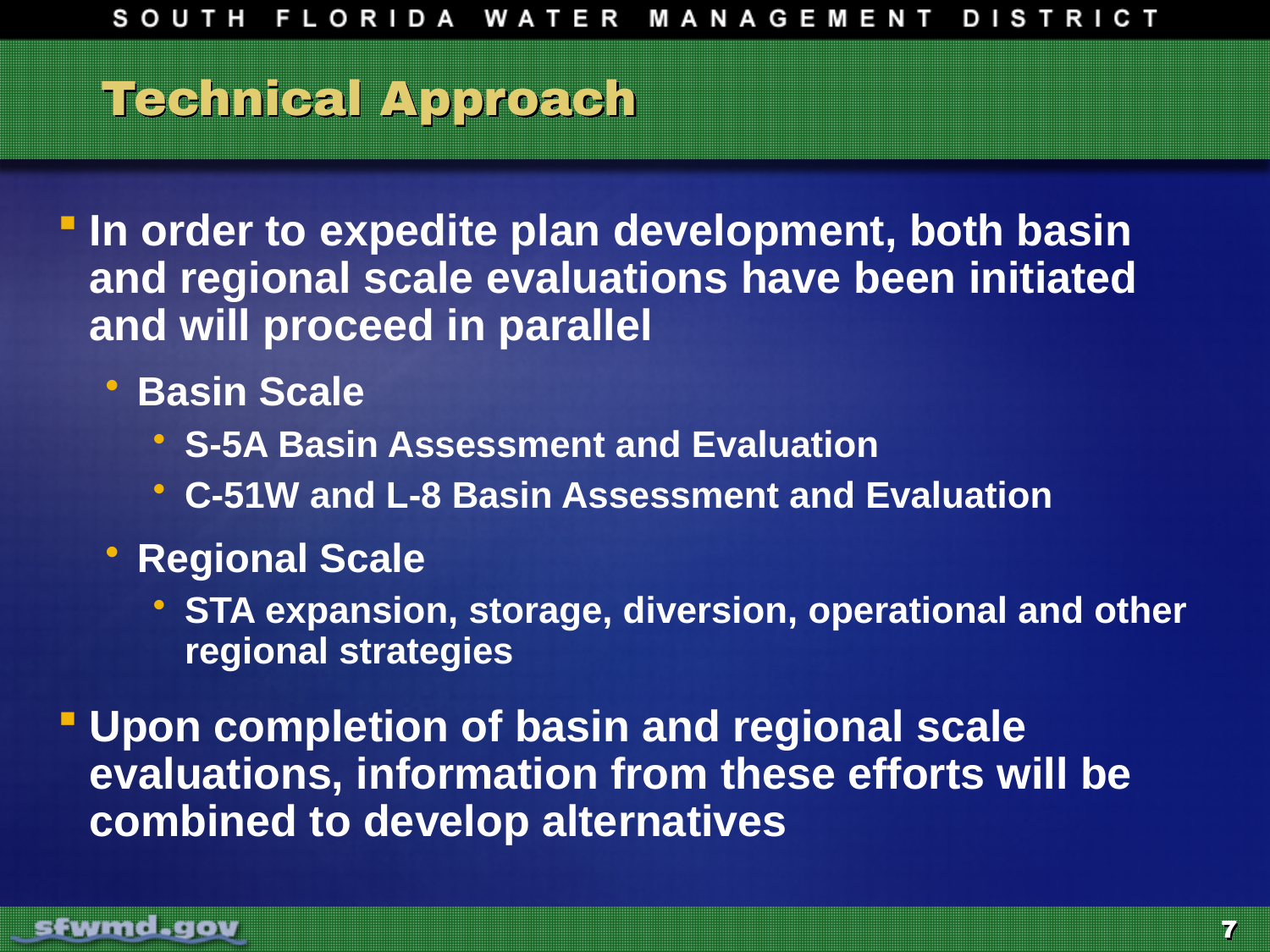

# Technical Approach
In order to expedite plan development, both basin and regional scale evaluations have been initiated and will proceed in parallel
Basin Scale
S-5A Basin Assessment and Evaluation
C-51W and L-8 Basin Assessment and Evaluation
Regional Scale
STA expansion, storage, diversion, operational and other regional strategies
Upon completion of basin and regional scale evaluations, information from these efforts will be combined to develop alternatives

7